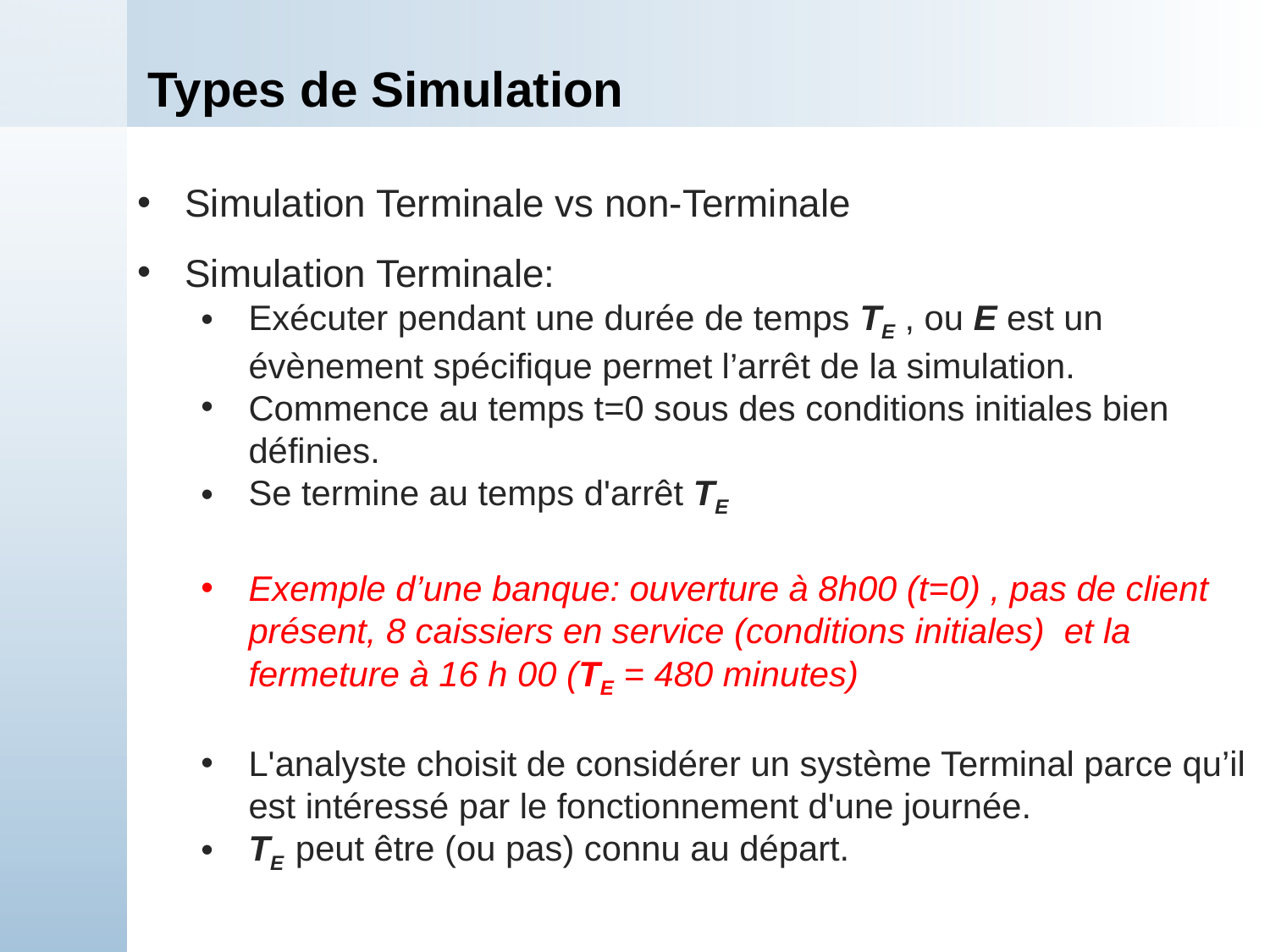

# Types de Simulation
Simulation Terminale vs non-Terminale
Simulation Terminale:
Exécuter pendant une durée de temps TE , ou E est un évènement spécifique permet l’arrêt de la simulation.
Commence au temps t=0 sous des conditions initiales bien définies.
Se termine au temps d'arrêt TE

Exemple d’une banque: ouverture à 8h00 (t=0) , pas de client présent, 8 caissiers en service (conditions initiales)  et la fermeture à 16 h 00 (TE = 480 minutes)

L'analyste choisit de considérer un système Terminal parce qu’il est intéressé par le fonctionnement d'une journée.
TE  peut être (ou pas) connu au départ.